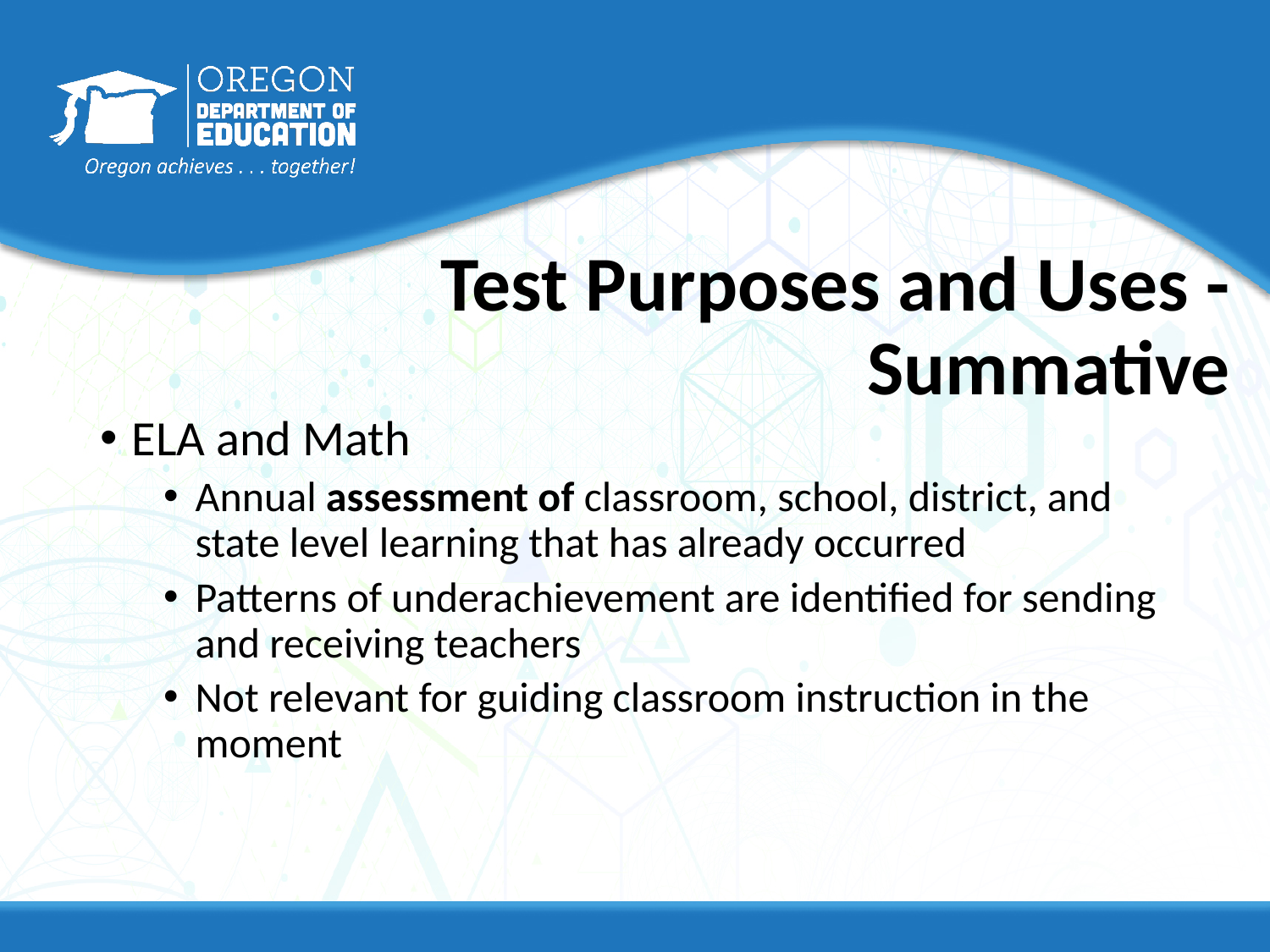

# Test Purposes and Uses - Summative
ELA and Math
Annual assessment of classroom, school, district, and state level learning that has already occurred
Patterns of underachievement are identified for sending and receiving teachers
Not relevant for guiding classroom instruction in the moment